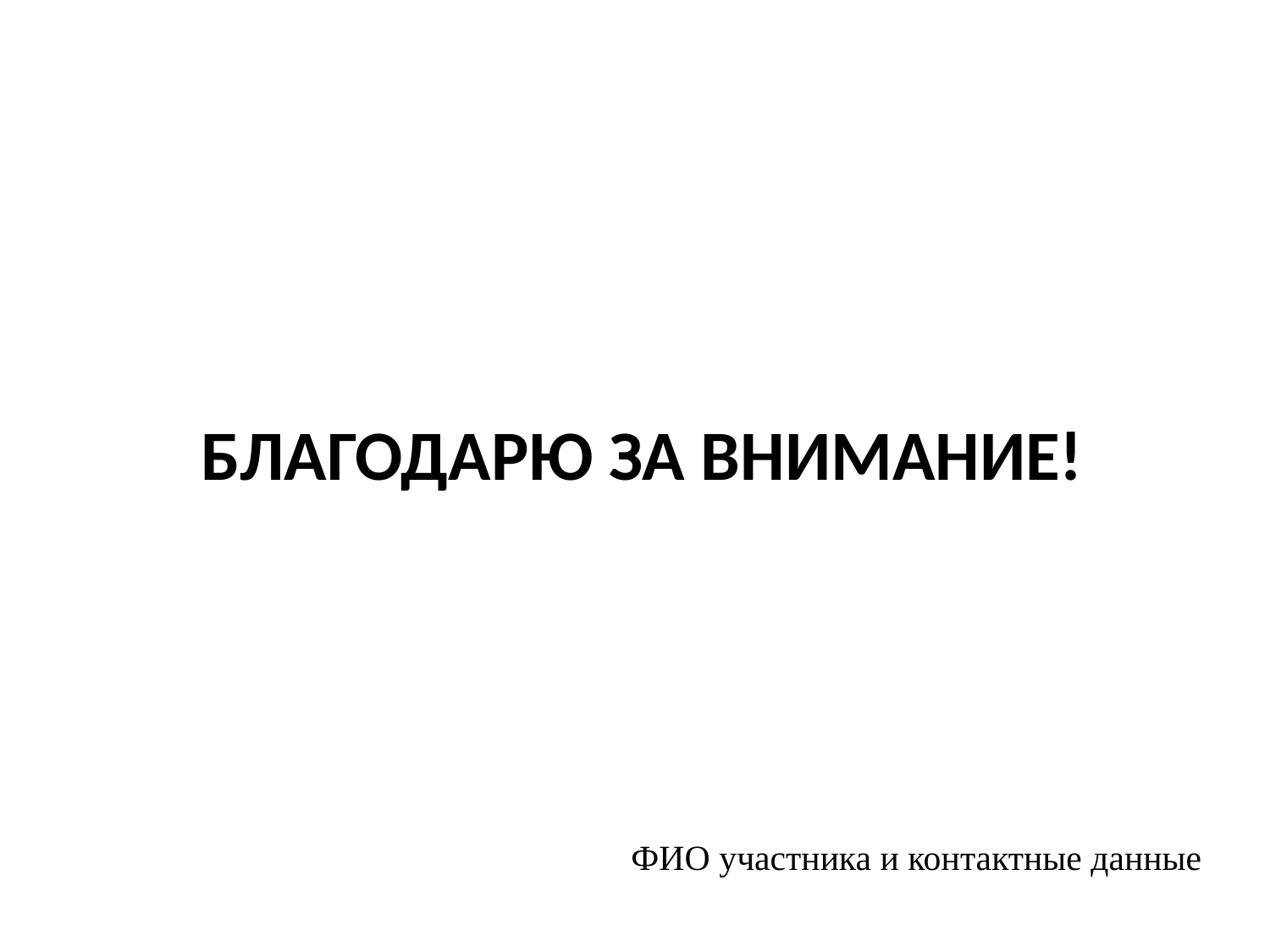

# Благодарю за внимание!
ФИО участника и контактные данные